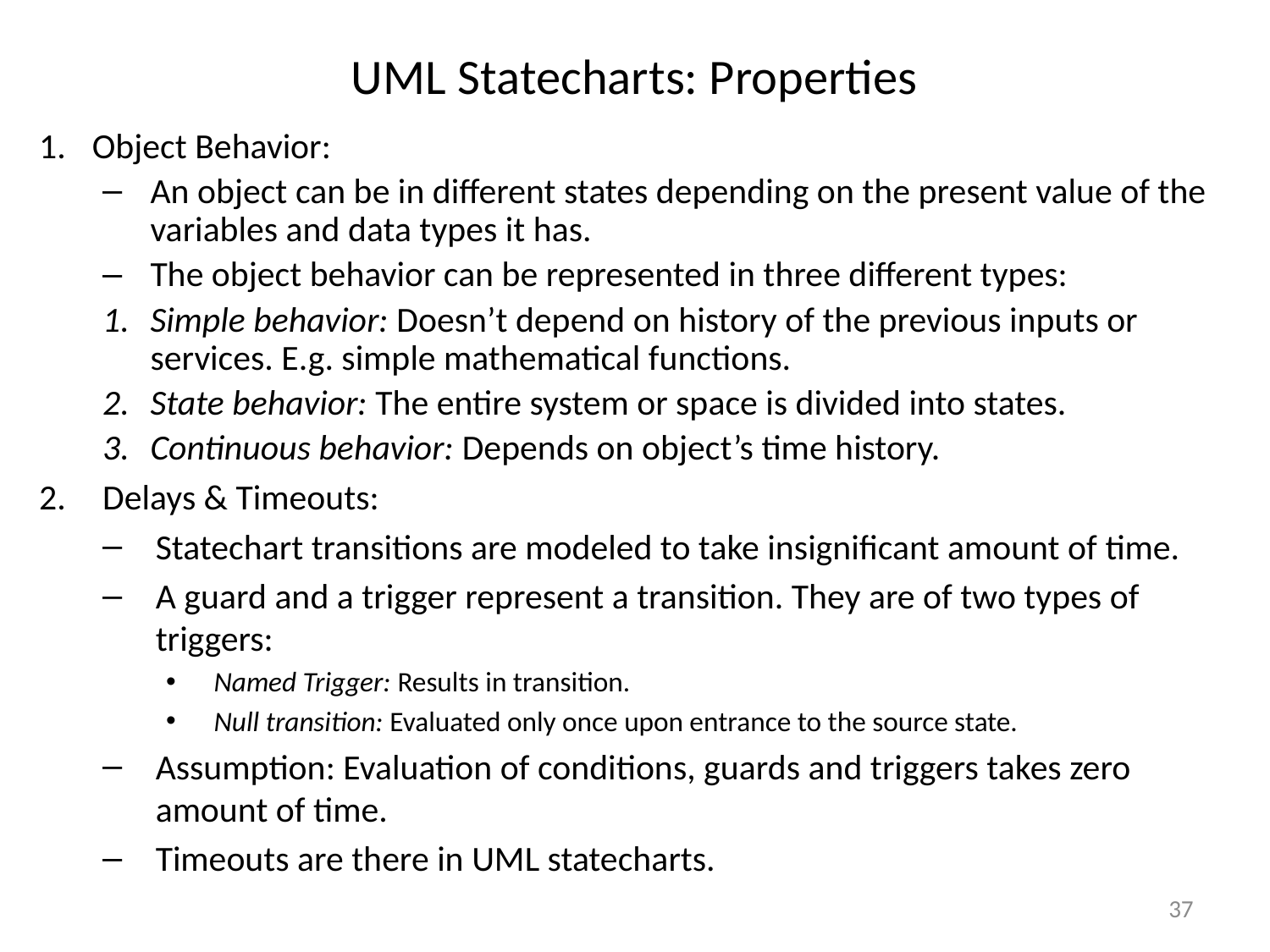

# UML Statecharts: Properties
Object Behavior:
An object can be in different states depending on the present value of the variables and data types it has.
The object behavior can be represented in three different types:
Simple behavior: Doesn’t depend on history of the previous inputs or services. E.g. simple mathematical functions.
State behavior: The entire system or space is divided into states.
Continuous behavior: Depends on object’s time history.
2.	Delays & Timeouts:
Statechart transitions are modeled to take insignificant amount of time.
A guard and a trigger represent a transition. They are of two types of triggers:
Named Trigger: Results in transition.
Null transition: Evaluated only once upon entrance to the source state.
Assumption: Evaluation of conditions, guards and triggers takes zero amount of time.
Timeouts are there in UML statecharts.
37